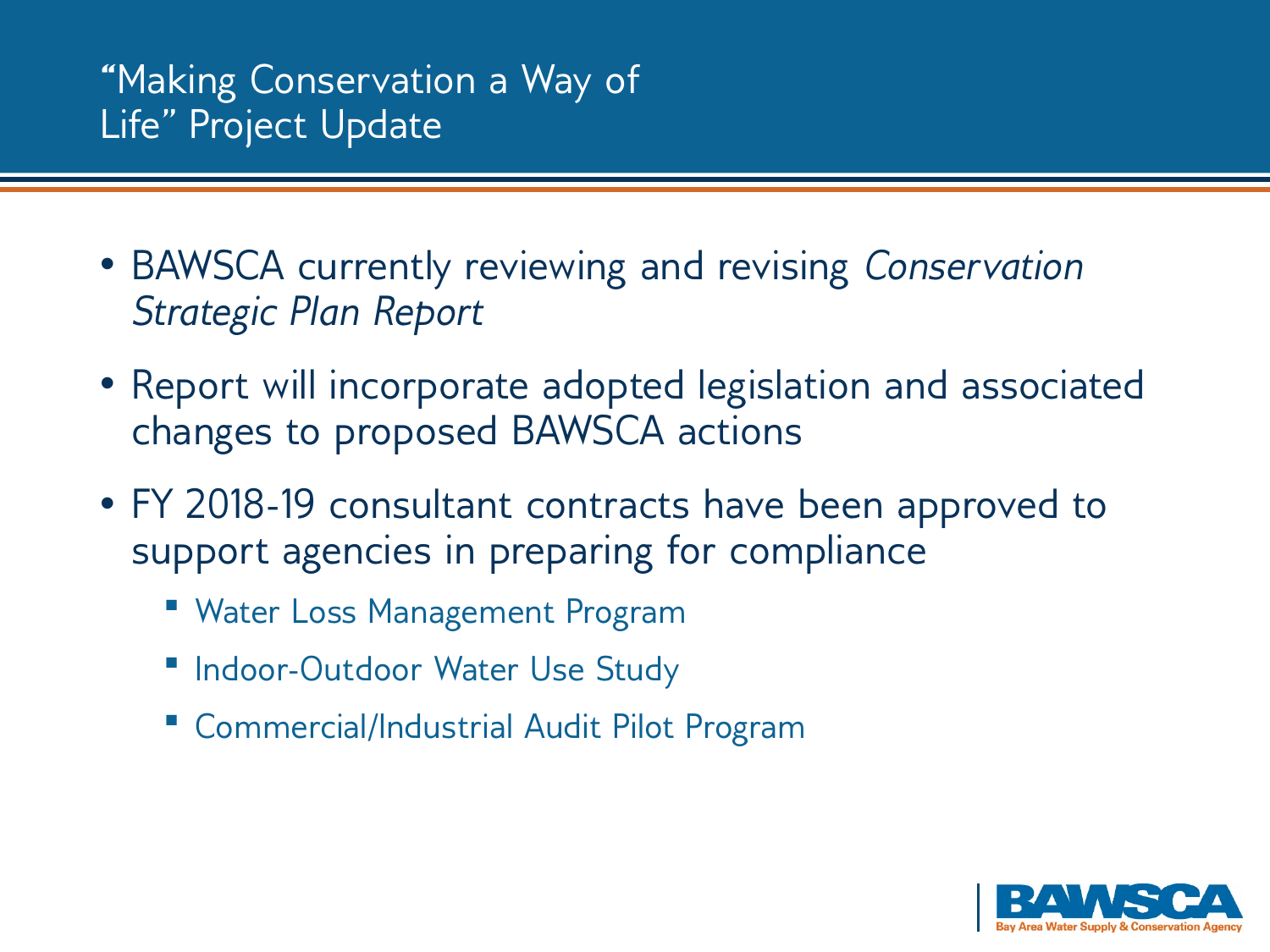

# “Making Conservation a Way of Life” Project Update
BAWSCA currently reviewing and revising Conservation Strategic Plan Report
Report will incorporate adopted legislation and associated changes to proposed BAWSCA actions
FY 2018-19 consultant contracts have been approved to support agencies in preparing for compliance
Water Loss Management Program
Indoor-Outdoor Water Use Study
Commercial/Industrial Audit Pilot Program